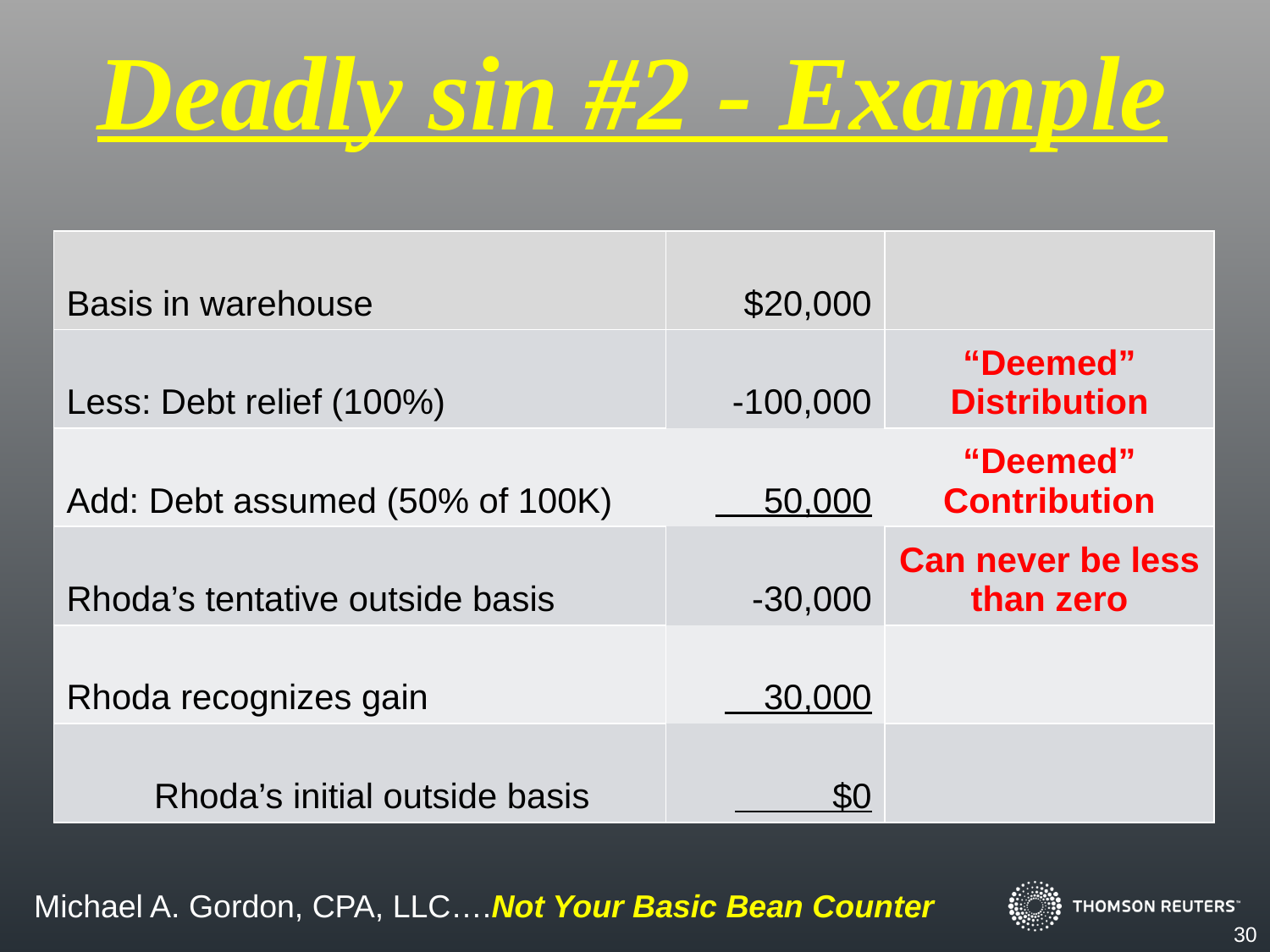

Deadly sin #2 - Example
| Basis in warehouse | $20,000 |  |
| --- | --- | --- |
| Less: Debt relief (100%) | -100,000 | “Deemed” Distribution |
| Add: Debt assumed (50% of 100K) | 50,000 | “Deemed” Contribution |
| Rhoda’s tentative outside basis | -30,000 | Can never be less than zero |
| Rhoda recognizes gain | 30,000 |  |
| Rhoda’s initial outside basis | $0 |  |
30